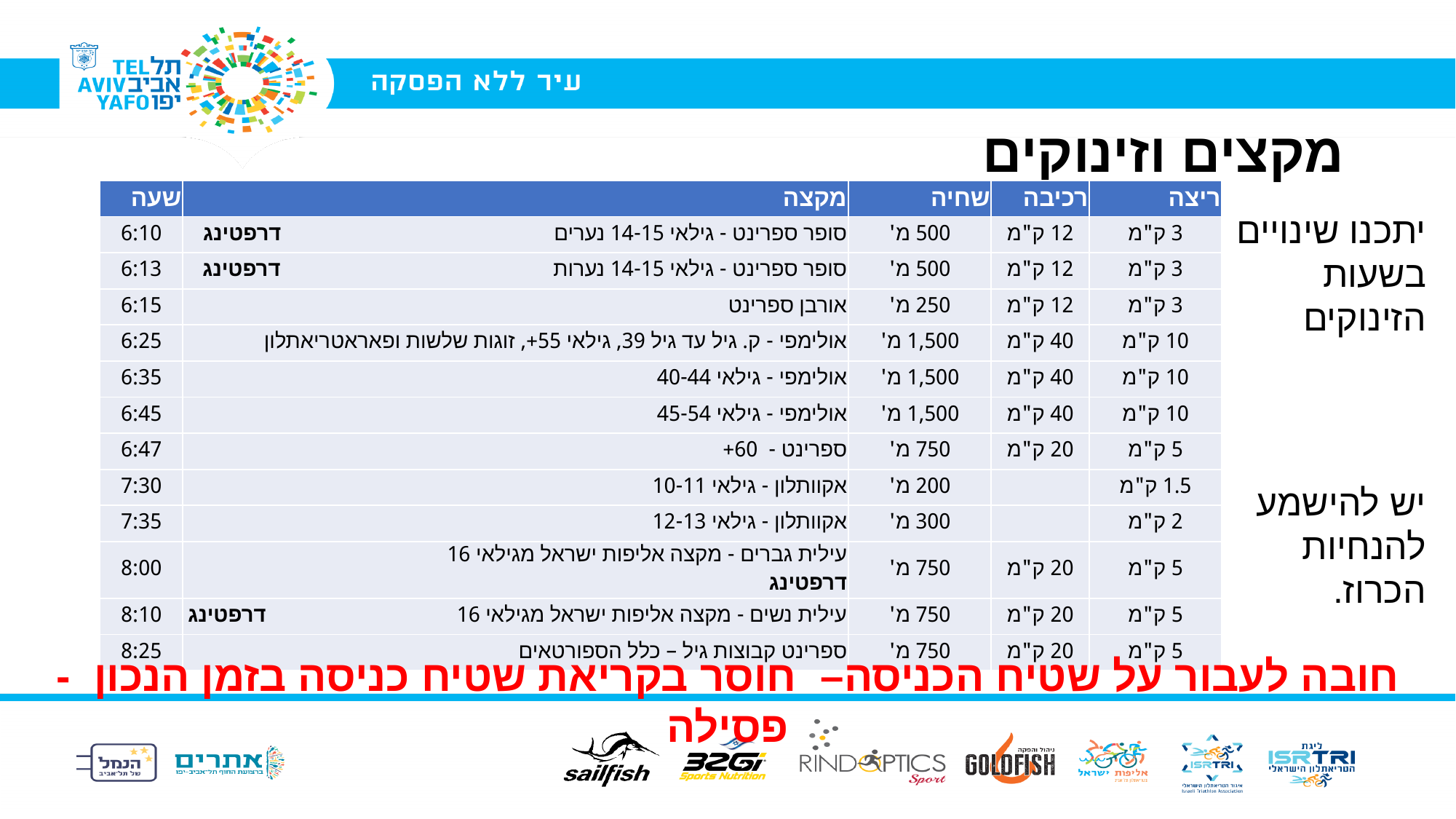

# מקצים וזינוקים
| שעה | מקצה | שחיה | רכיבה | ריצה |
| --- | --- | --- | --- | --- |
| 6:10 | סופר ספרינט - גילאי 14-15 נערים דרפטינג | 500 מ' | 12 ק"מ | 3 ק"מ |
| 6:13 | סופר ספרינט - גילאי 14-15 נערות דרפטינג | 500 מ' | 12 ק"מ | 3 ק"מ |
| 6:15 | אורבן ספרינט | 250 מ' | 12 ק"מ | 3 ק"מ |
| 6:25 | אולימפי - ק. גיל עד גיל 39, גילאי 55+, זוגות שלשות ופאראטריאתלון | 1,500 מ' | 40 ק"מ | 10 ק"מ |
| 6:35 | אולימפי - גילאי 40-44 | 1,500 מ' | 40 ק"מ | 10 ק"מ |
| 6:45 | אולימפי - גילאי 45-54 | 1,500 מ' | 40 ק"מ | 10 ק"מ |
| 6:47 | ספרינט - 60+ | 750 מ' | 20 ק"מ | 5 ק"מ |
| 7:30 | אקוותלון - גילאי 10-11 | 200 מ' |  | 1.5 ק"מ |
| 7:35 | אקוותלון - גילאי 12-13 | 300 מ' |  | 2 ק"מ |
| 8:00 | עילית גברים - מקצה אליפות ישראל מגילאי 16 דרפטינג | 750 מ' | 20 ק"מ | 5 ק"מ |
| 8:10 | עילית נשים - מקצה אליפות ישראל מגילאי 16 דרפטינג | 750 מ' | 20 ק"מ | 5 ק"מ |
| 8:25 | ספרינט קבוצות גיל – כלל הספורטאים | 750 מ' | 20 ק"מ | 5 ק"מ |
יתכנו שינויים בשעות הזינוקים
יש להישמע להנחיות הכרוז.
חובה לעבור על שטיח הכניסה–  חוסר בקריאת שטיח כניסה בזמן הנכון  - פסילה